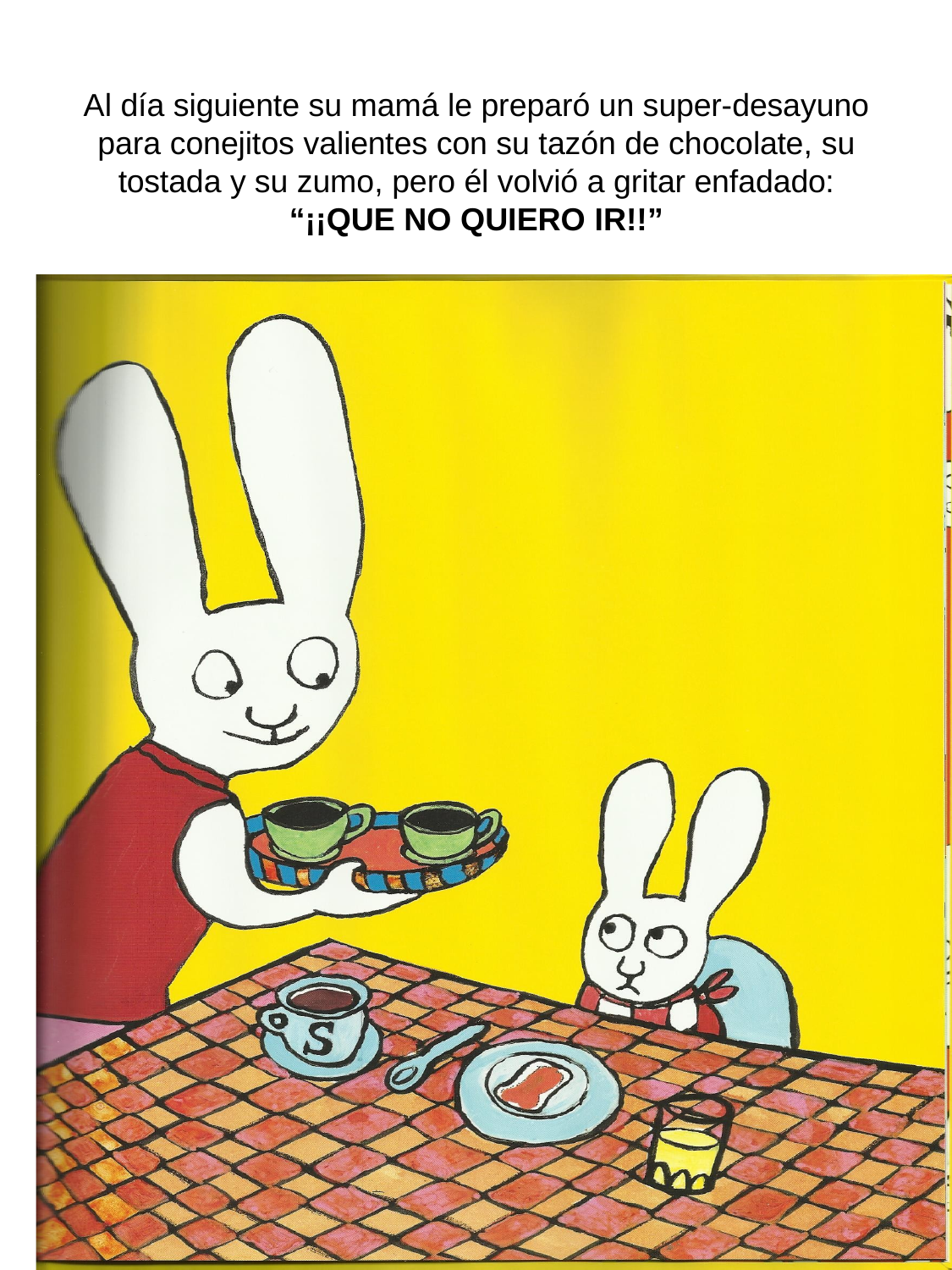

Al día siguiente su mamá le preparó un super-desayuno para conejitos valientes con su tazón de chocolate, su tostada y su zumo, pero él volvió a gritar enfadado: “¡¡QUE NO QUIERO IR!!”